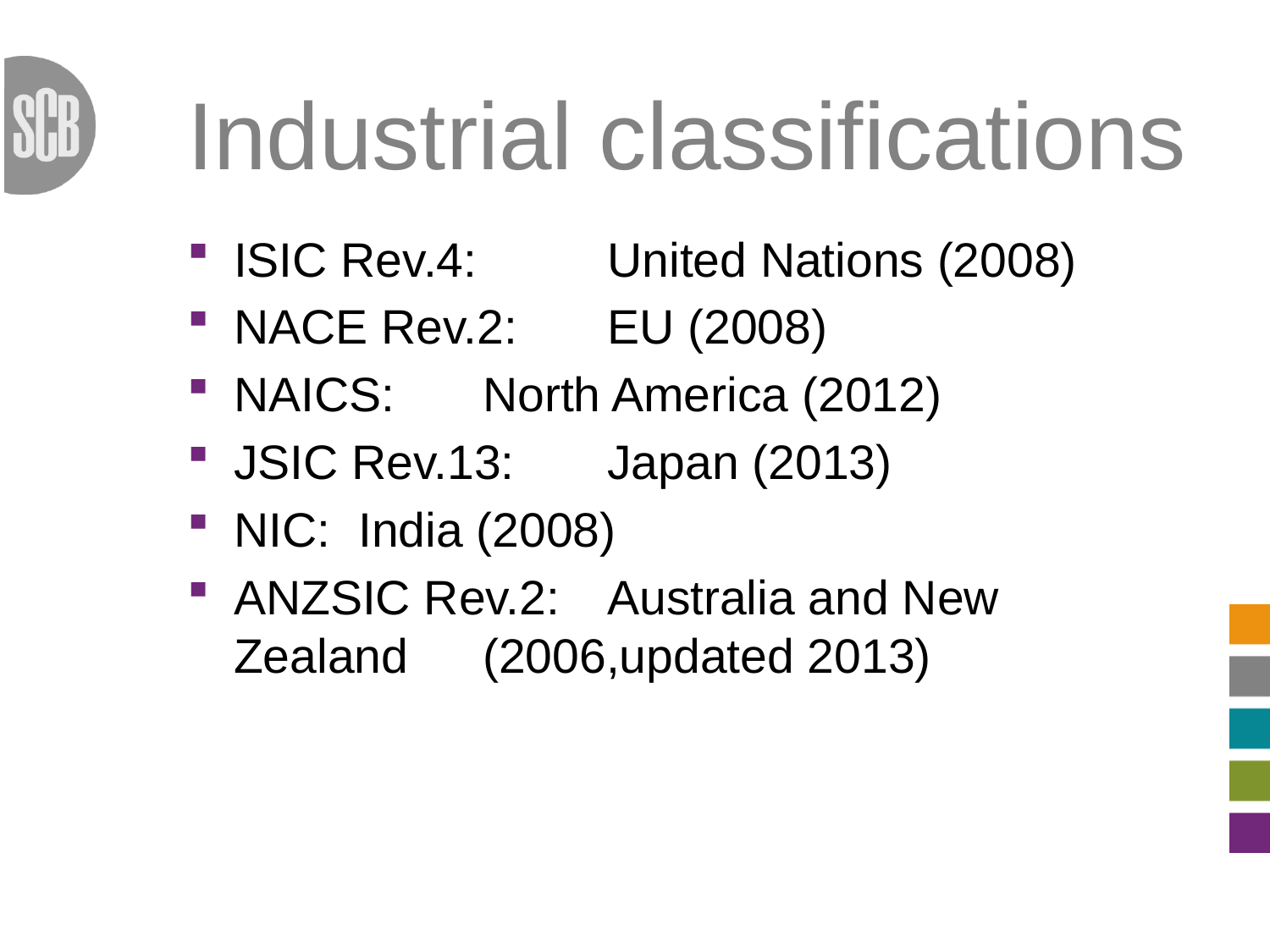

# Industrial classifications
ISIC Rev.4: 		United Nations (2008)
NACE Rev.2: 		EU (2008)
NAICS: 			North America (2012)
JSIC Rev.13: 		Japan (2013)
NIC:			India (2008)
ANZSIC Rev.2: 	Australia and New 				Zealand 						(2006,updated 2013)